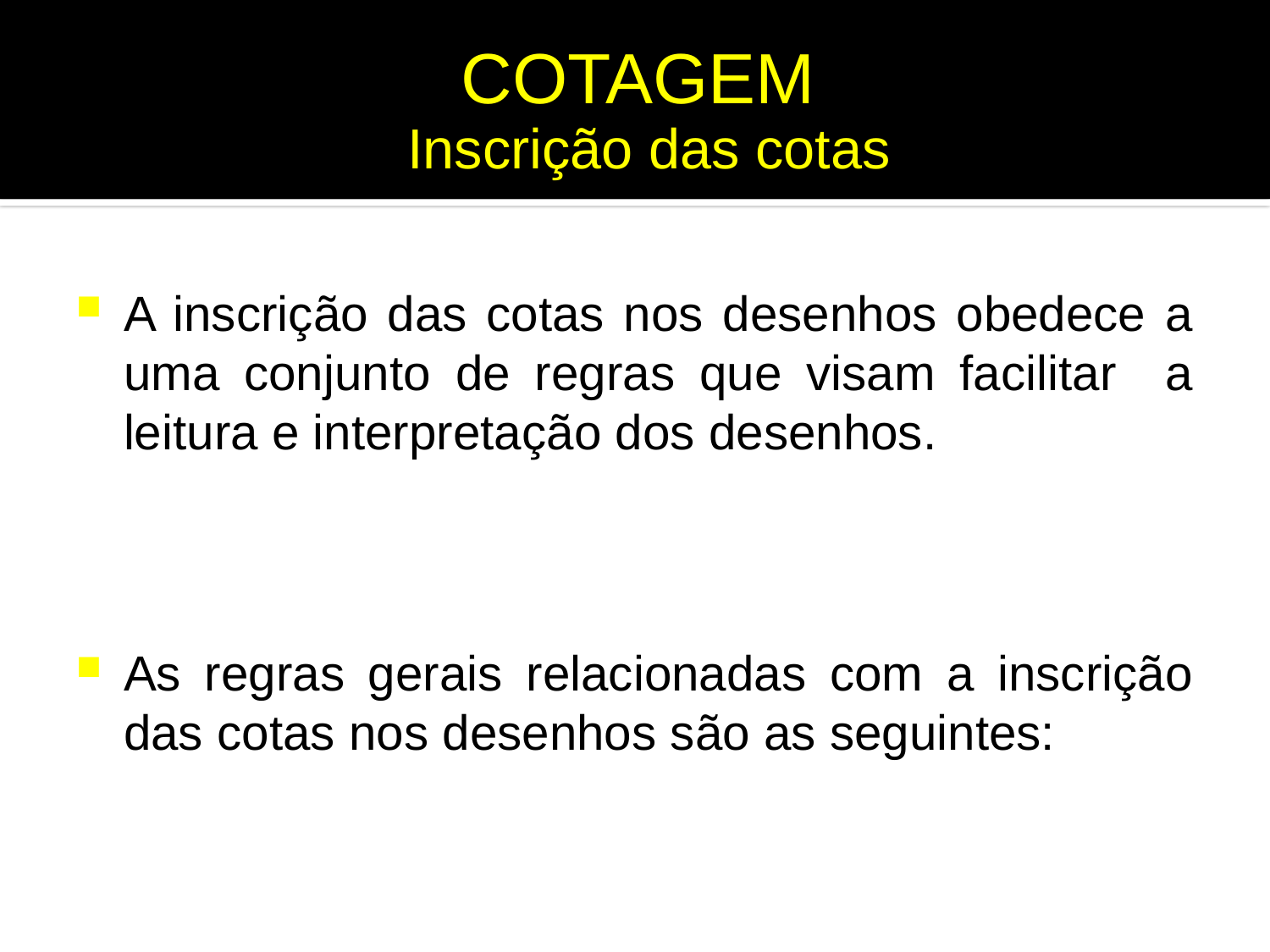

# COTAGEM
Inscrição das cotas
A inscrição das cotas nos desenhos obedece a uma conjunto de regras que visam facilitar  a leitura e interpretação dos desenhos.
As regras gerais relacionadas com a inscrição das cotas nos desenhos são as seguintes: